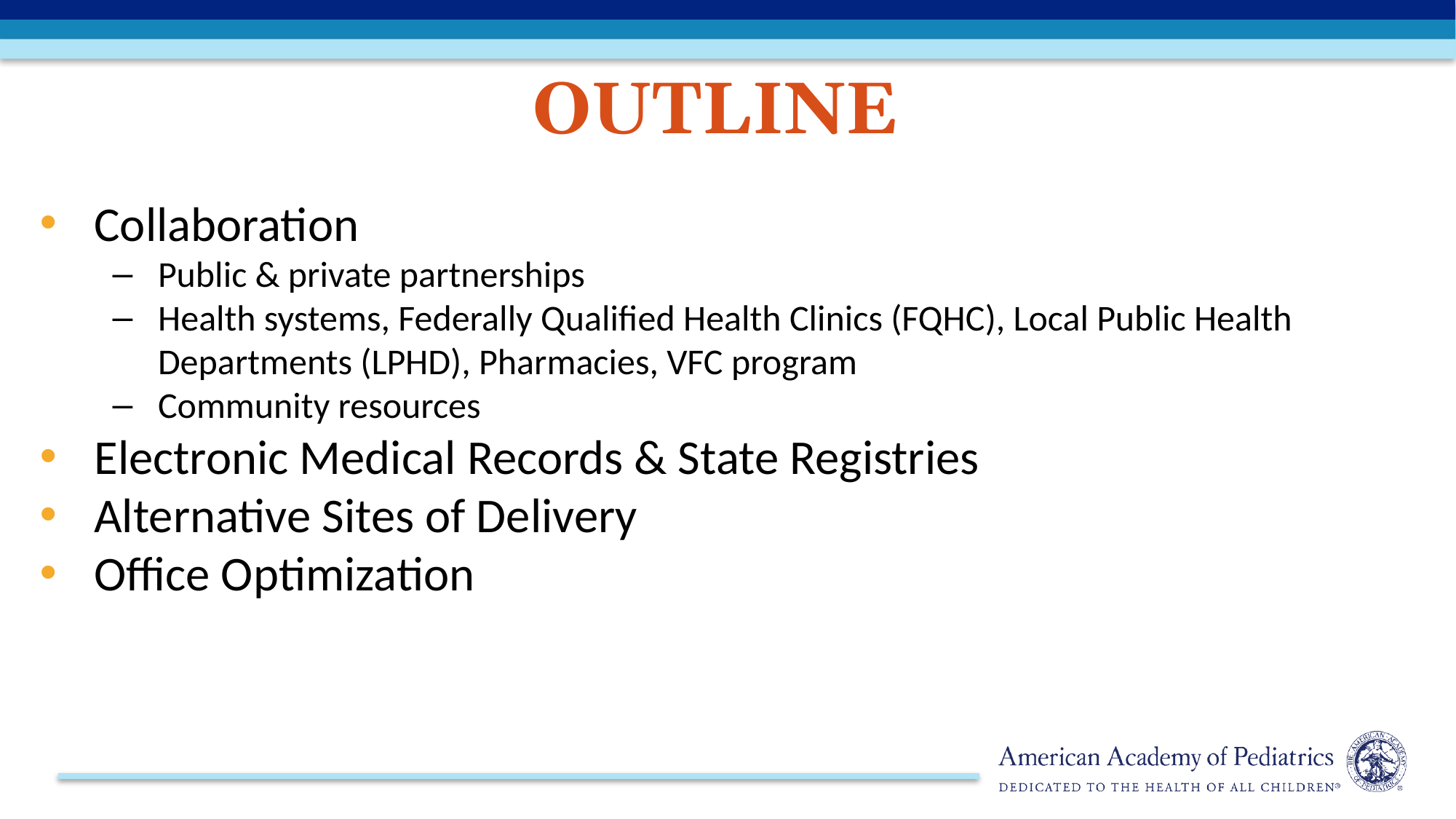

# Outline

Collaboration
Public & private partnerships
Health systems, Federally Qualified Health Clinics (FQHC), Local Public Health Departments (LPHD), Pharmacies, VFC program
Community resources
Electronic Medical Records & State Registries
Alternative Sites of Delivery
Office Optimization